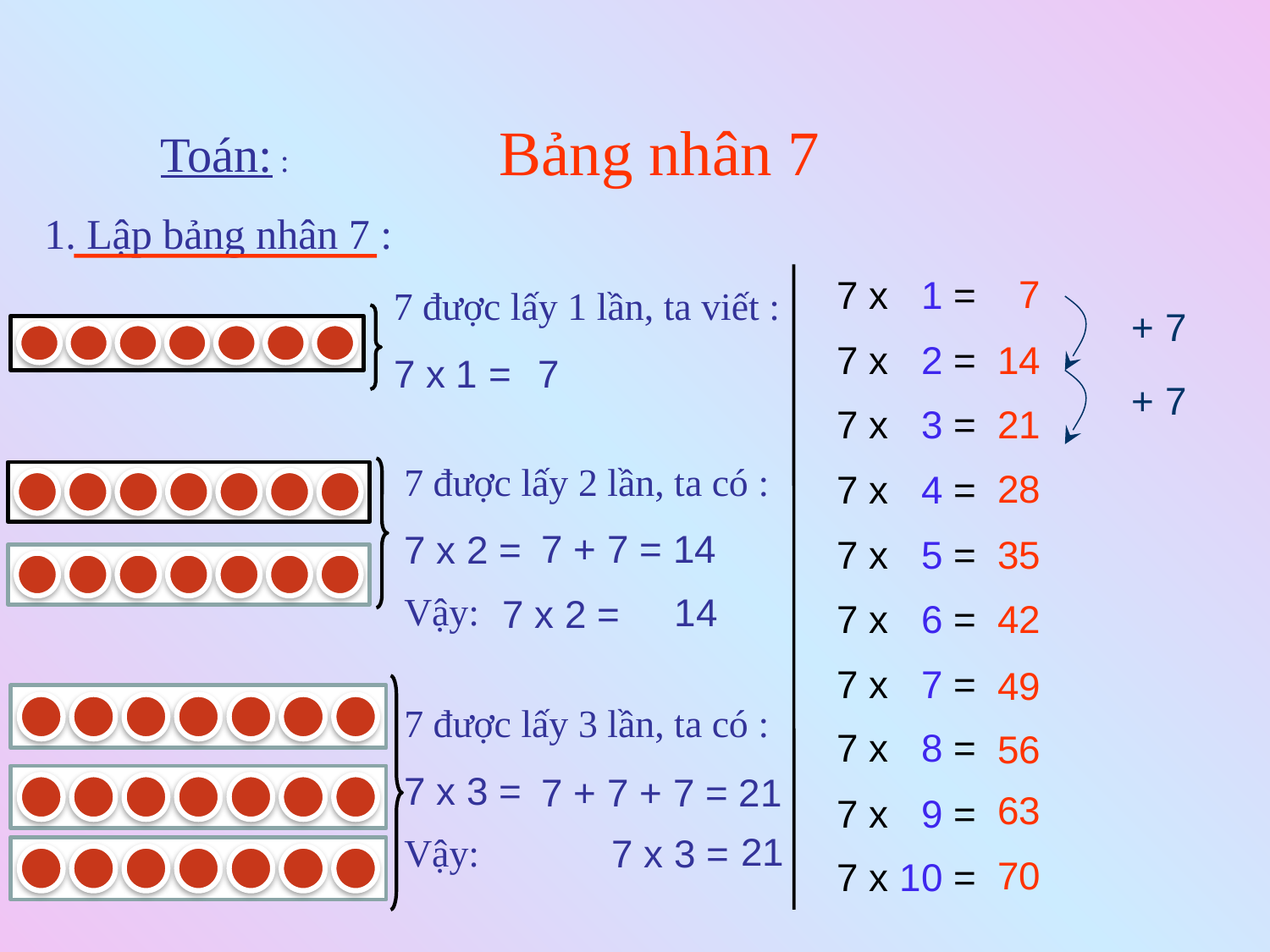

Bảng nhân 7
Toán: :
1. Lập bảng nhân 7 :

  7

7 x   1 =
7 được lấy 1 lần, ta viết :

+ 7

7 x   2 =
14
7 x 1 =
7

+ 7
7 x   3 =
21
7 được lấy 2 lần, ta có :

28
7 x   4 =

7 + 7 = 14
7 x 2 =
7 x   5 =
35
Vậy:
14
7 x 2 =
7 x   6 =
42
7 x   7 =
49

7 được lấy 3 lần, ta có :
7 x   8 =
56
7 x 3 =
7 + 7 + 7 = 21
63
7 x   9 =
21
Vậy:
7 x 3 =
70
7 x 10 =